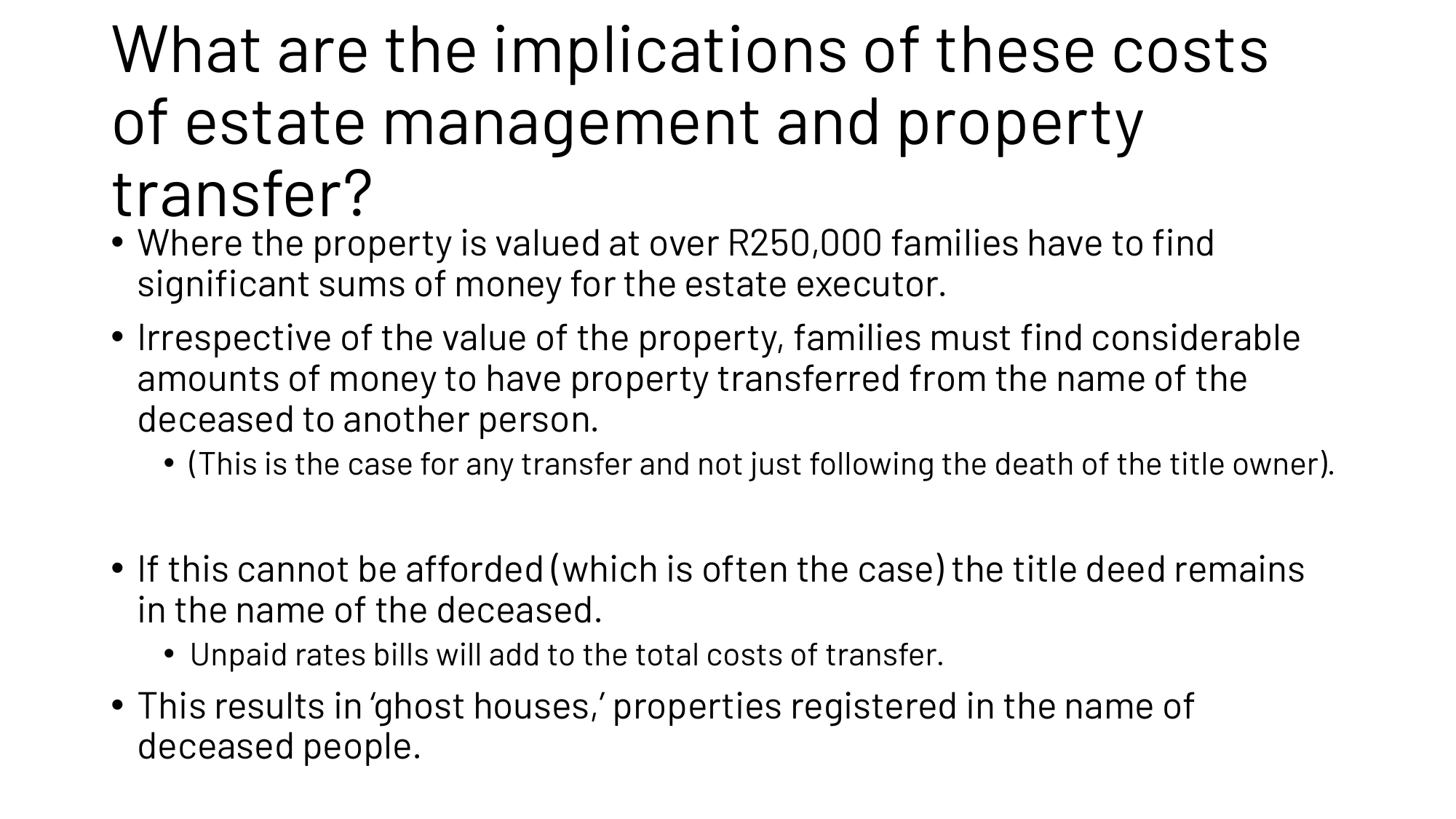

# What are the implications of these costs of estate management and property transfer?
Where the property is valued at over R250,000 families have to find significant sums of money for the estate executor.
Irrespective of the value of the property, families must find considerable amounts of money to have property transferred from the name of the deceased to another person.
(This is the case for any transfer and not just following the death of the title owner).

If this cannot be afforded (which is often the case) the title deed remains in the name of the deceased.
Unpaid rates bills will add to the total costs of transfer.
This results in ‘ghost houses,’ properties registered in the name of deceased people.